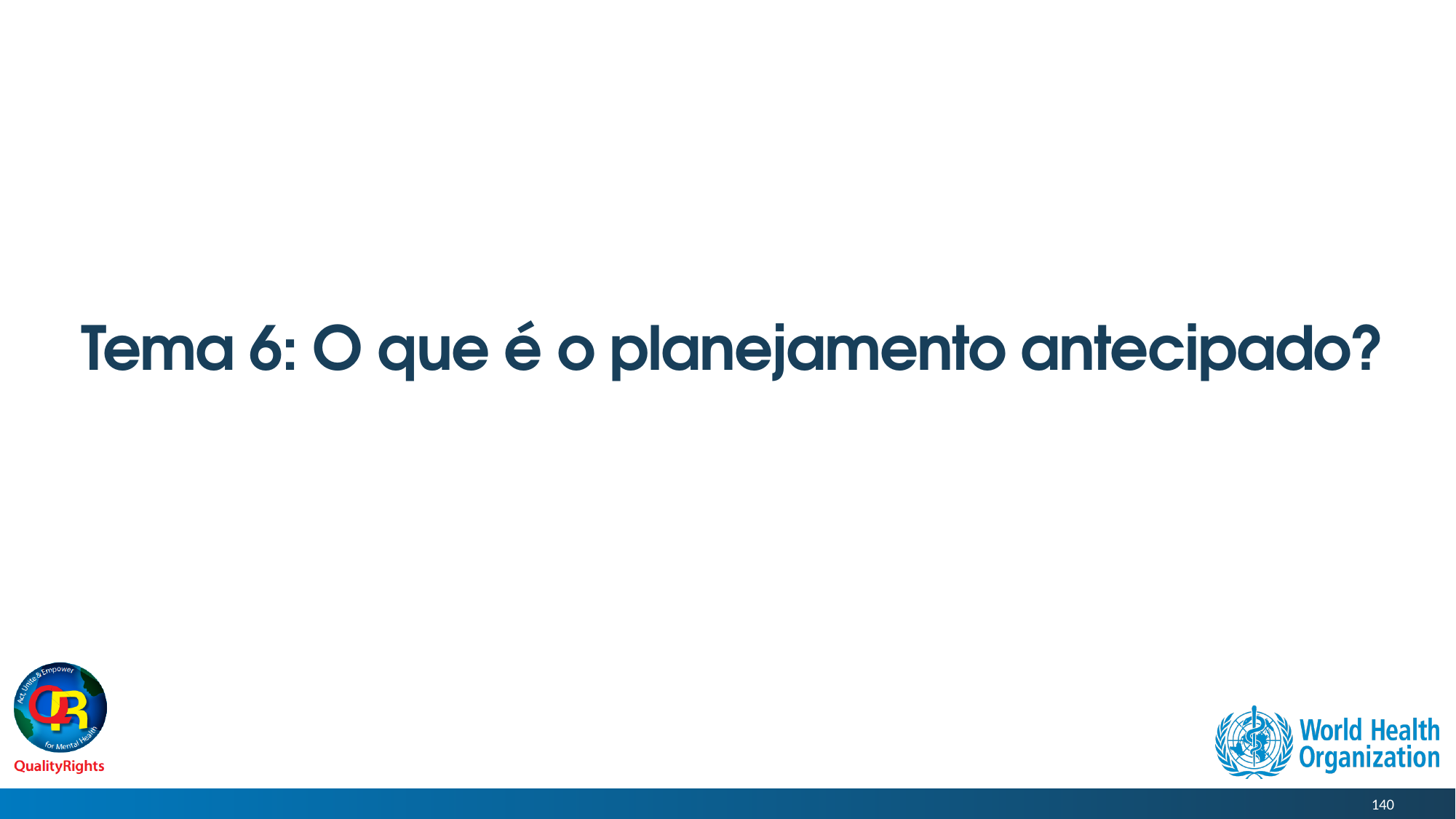

# Tema 6: O que é o planejamento antecipado?